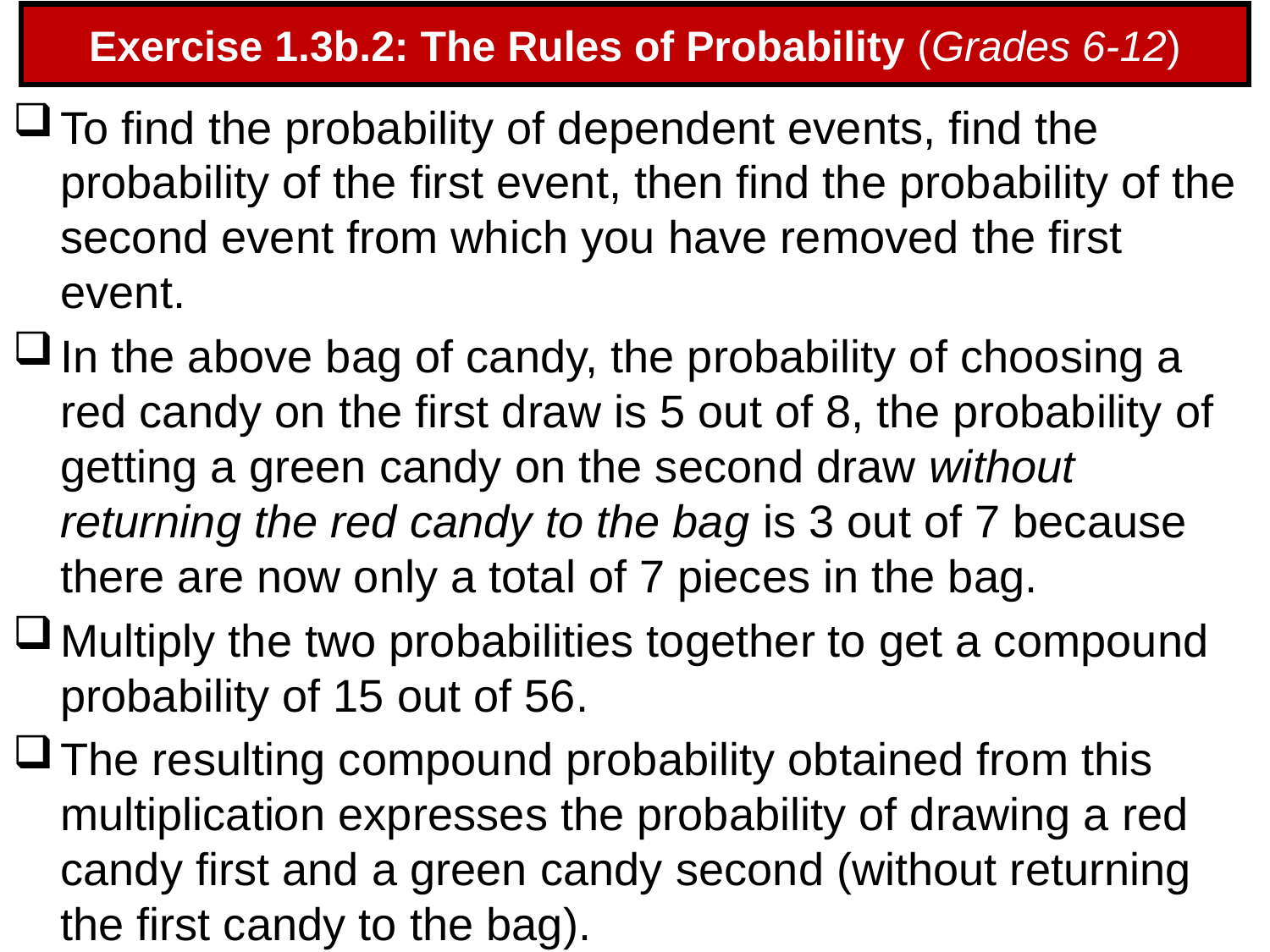

# Exercise 1.3b.2: The Rules of Probability (Grades 6-12)
To find the probability of dependent events, find the probability of the first event, then find the probability of the second event from which you have removed the first event.
In the above bag of candy, the probability of choosing a red candy on the first draw is 5 out of 8, the probability of getting a green candy on the second draw without returning the red candy to the bag is 3 out of 7 because there are now only a total of 7 pieces in the bag.
Multiply the two probabilities together to get a compound probability of 15 out of 56.
The resulting compound probability obtained from this multiplication expresses the probability of drawing a red candy first and a green candy second (without returning the first candy to the bag).

73